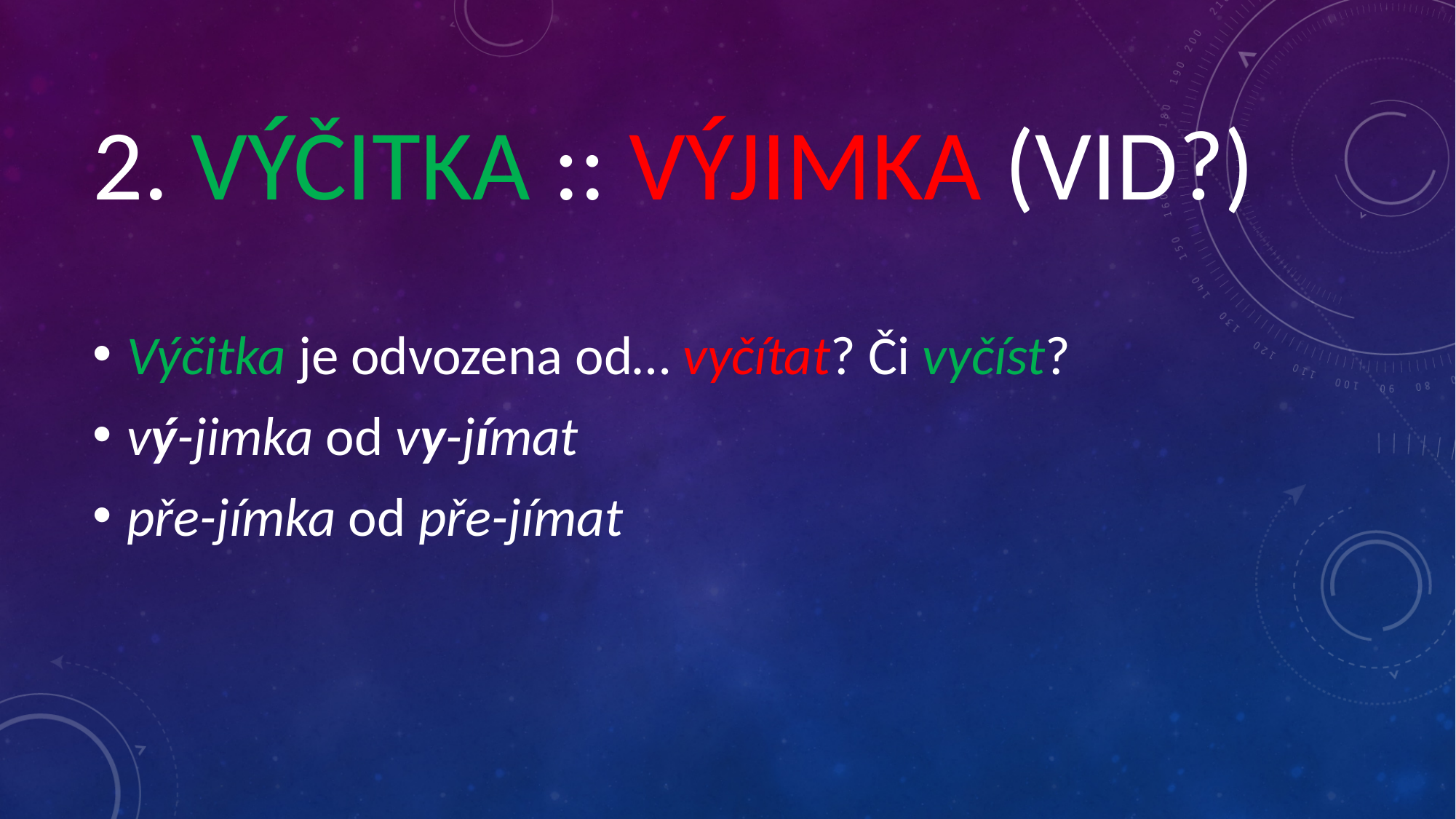

# 2. Výčitka :: VÝJIMKA (VID?)
Výčitka je odvozena od… vyčítat? Či vyčíst?
vý-jimka od vy-jímat
pře-jímka od pře-jímat